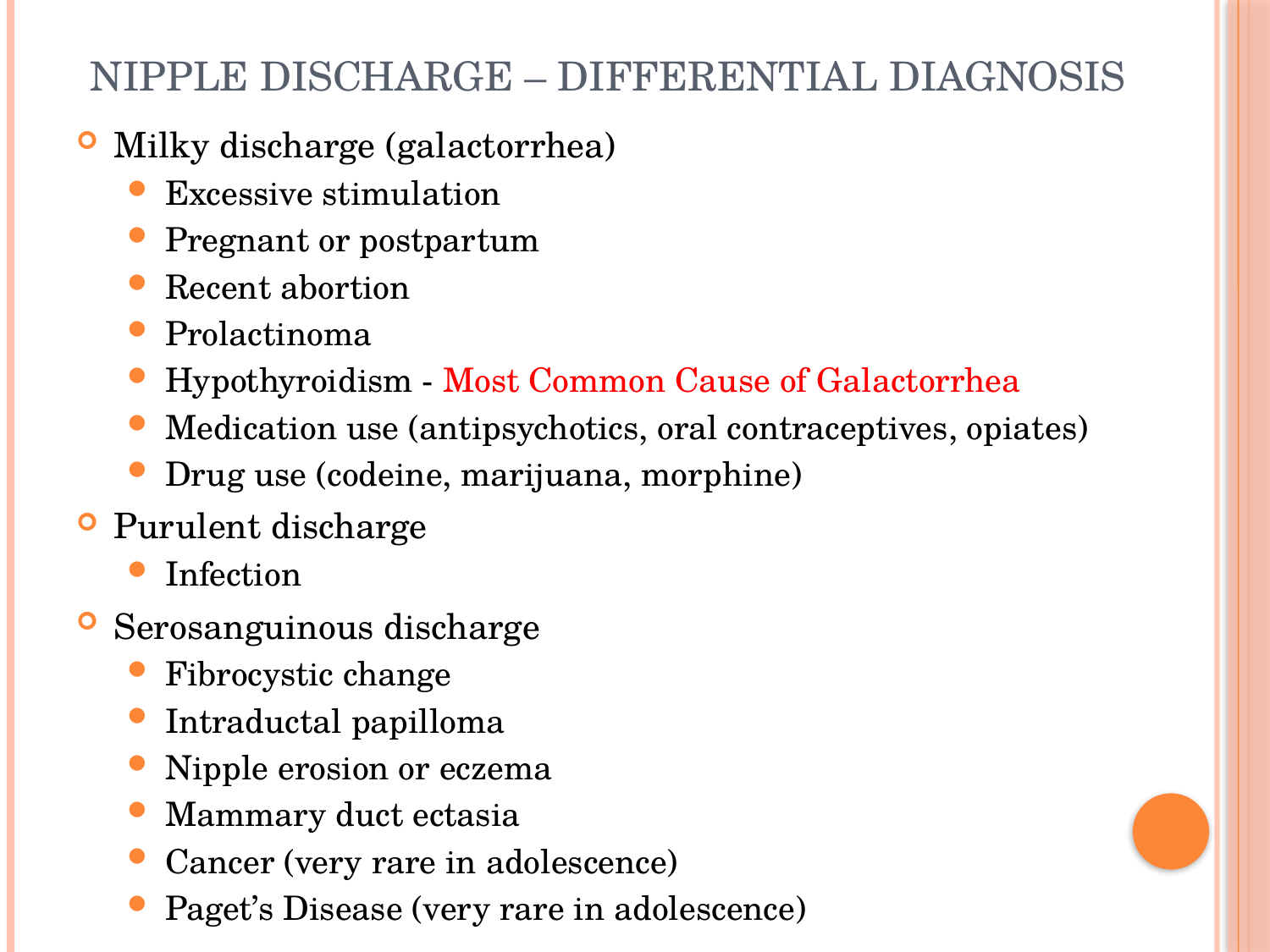

# Nipple Discharge – Differential Diagnosis
Milky discharge (galactorrhea)
Excessive stimulation
Pregnant or postpartum
Recent abortion
Prolactinoma
Hypothyroidism - Most Common Cause of Galactorrhea
Medication use (antipsychotics, oral contraceptives, opiates)
Drug use (codeine, marijuana, morphine)
Purulent discharge
Infection
Serosanguinous discharge
Fibrocystic change
Intraductal papilloma
Nipple erosion or eczema
Mammary duct ectasia
Cancer (very rare in adolescence)
Paget’s Disease (very rare in adolescence)